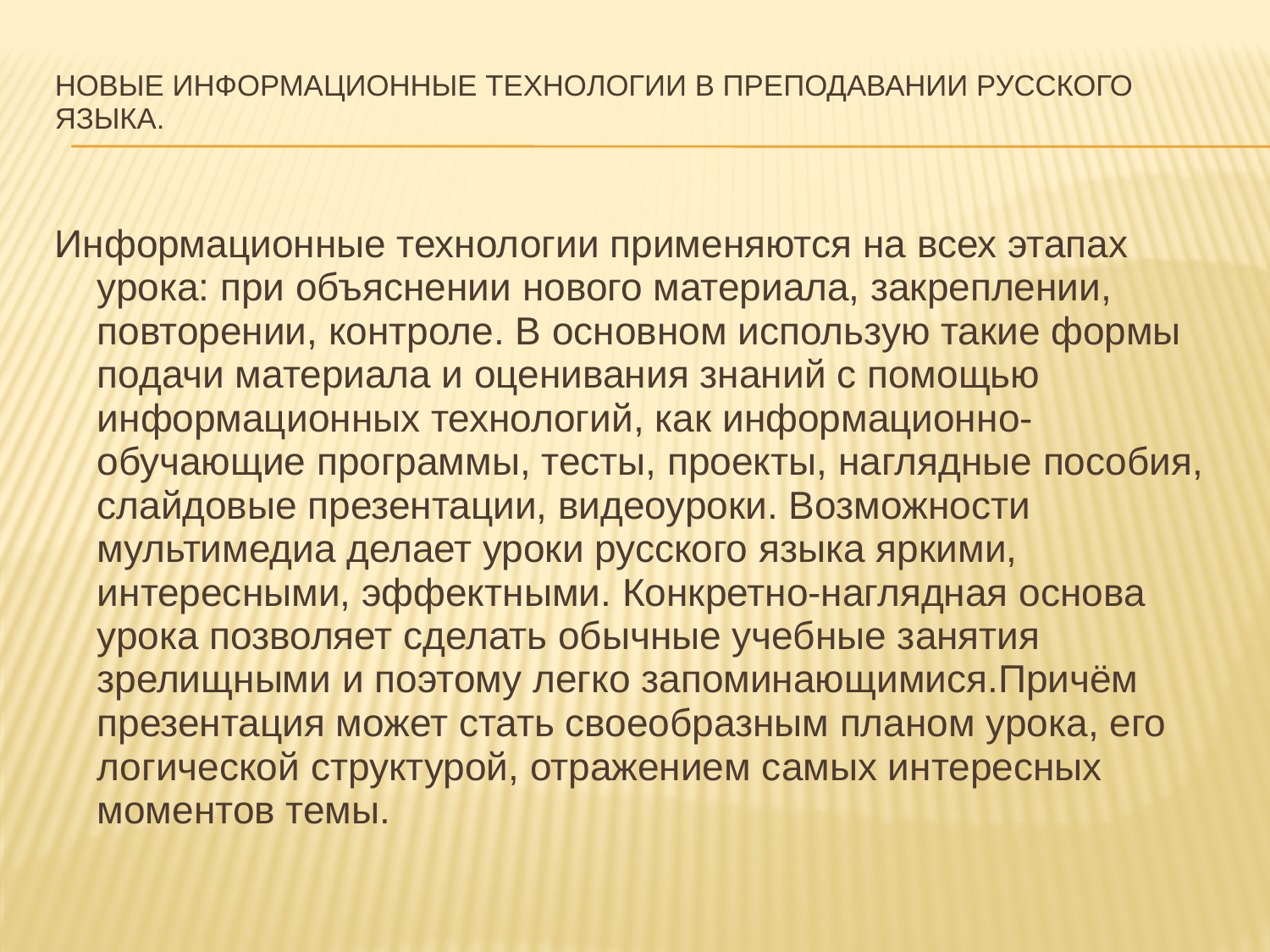

# Новые информационные технологии в преподавании русского языка.
Информационные технологии применяются на всех этапах урока: при объяснении нового материала, закреплении, повторении, контроле. В основном использую такие формы подачи материала и оценивания знаний с помощью информационных технологий, как информационно-обучающие программы, тесты, проекты, наглядные пособия, слайдовые презентации, видеоуроки. Возможности мультимедиа делает уроки русского языка яркими, интересными, эффектными. Конкретно-наглядная основа урока позволяет сделать обычные учебные занятия зрелищными и поэтому легко запоминающимися.Причём презентация может стать своеобразным планом урока, его логической структурой, отражением самых интересных моментов темы.